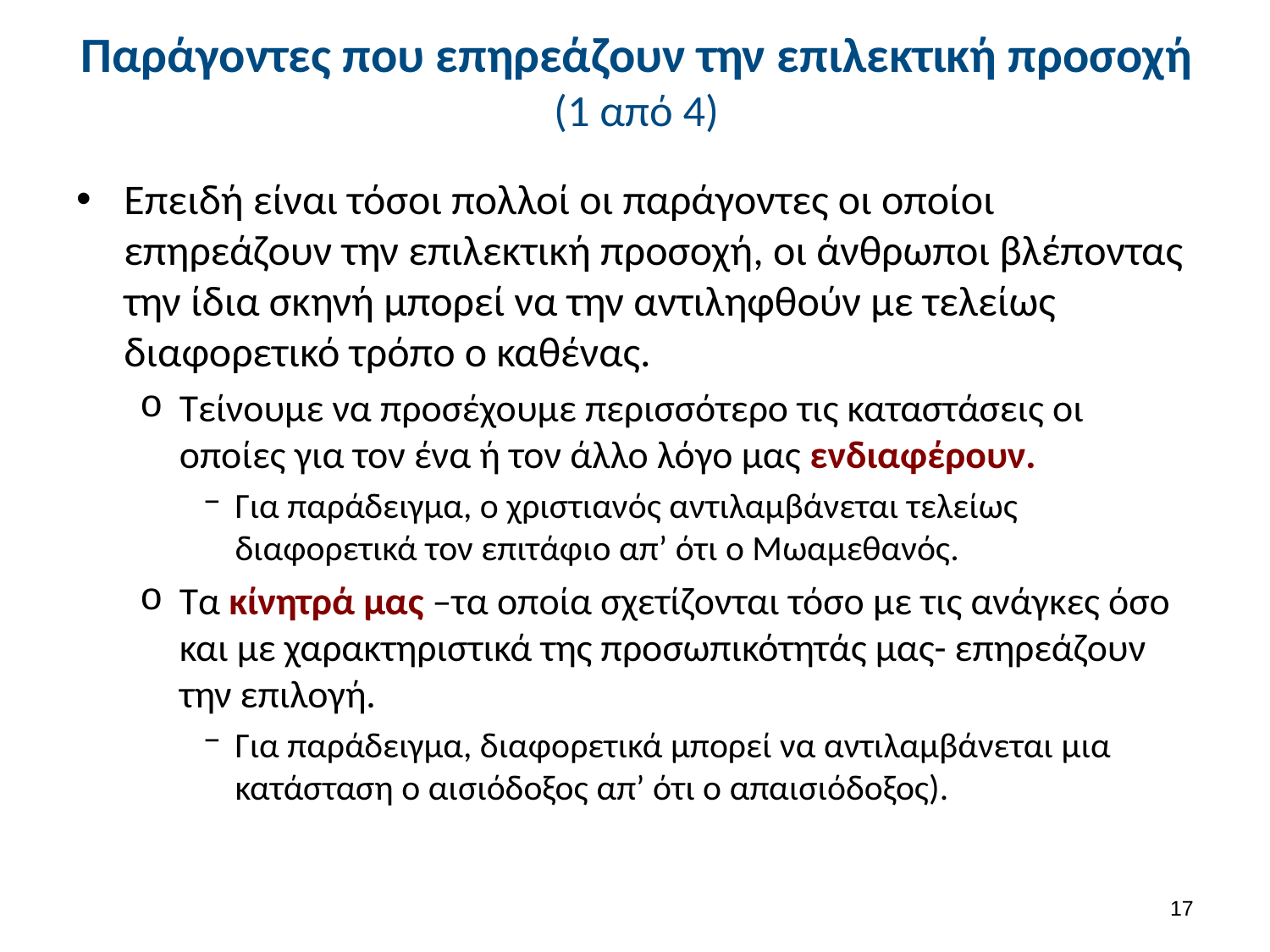

# Παράγοντες που επηρεάζουν την επιλεκτική προσοχή (1 από 4)
Επειδή είναι τόσοι πολλοί οι παράγοντες οι οποίοι επηρεάζουν την επιλεκτική προσοχή, οι άνθρωποι βλέποντας την ίδια σκηνή μπορεί να την αντιληφθούν με τελείως διαφορετικό τρόπο ο καθένας.
Τείνουμε να προσέχουμε περισσότερο τις καταστάσεις οι οποίες για τον ένα ή τον άλλο λόγο μας ενδιαφέρουν.
Για παράδειγμα, ο χριστιανός αντιλαμβάνεται τελείως διαφορετικά τον επιτάφιο απ’ ότι ο Μωαμεθανός.
Τα κίνητρά μας –τα οποία σχετίζονται τόσο με τις ανάγκες όσο και με χαρακτηριστικά της προσωπικότητάς μας- επηρεάζουν την επιλογή.
Για παράδειγμα, διαφορετικά μπορεί να αντιλαμβάνεται μια κατάσταση ο αισιόδοξος απ’ ότι ο απαισιόδοξος).

17